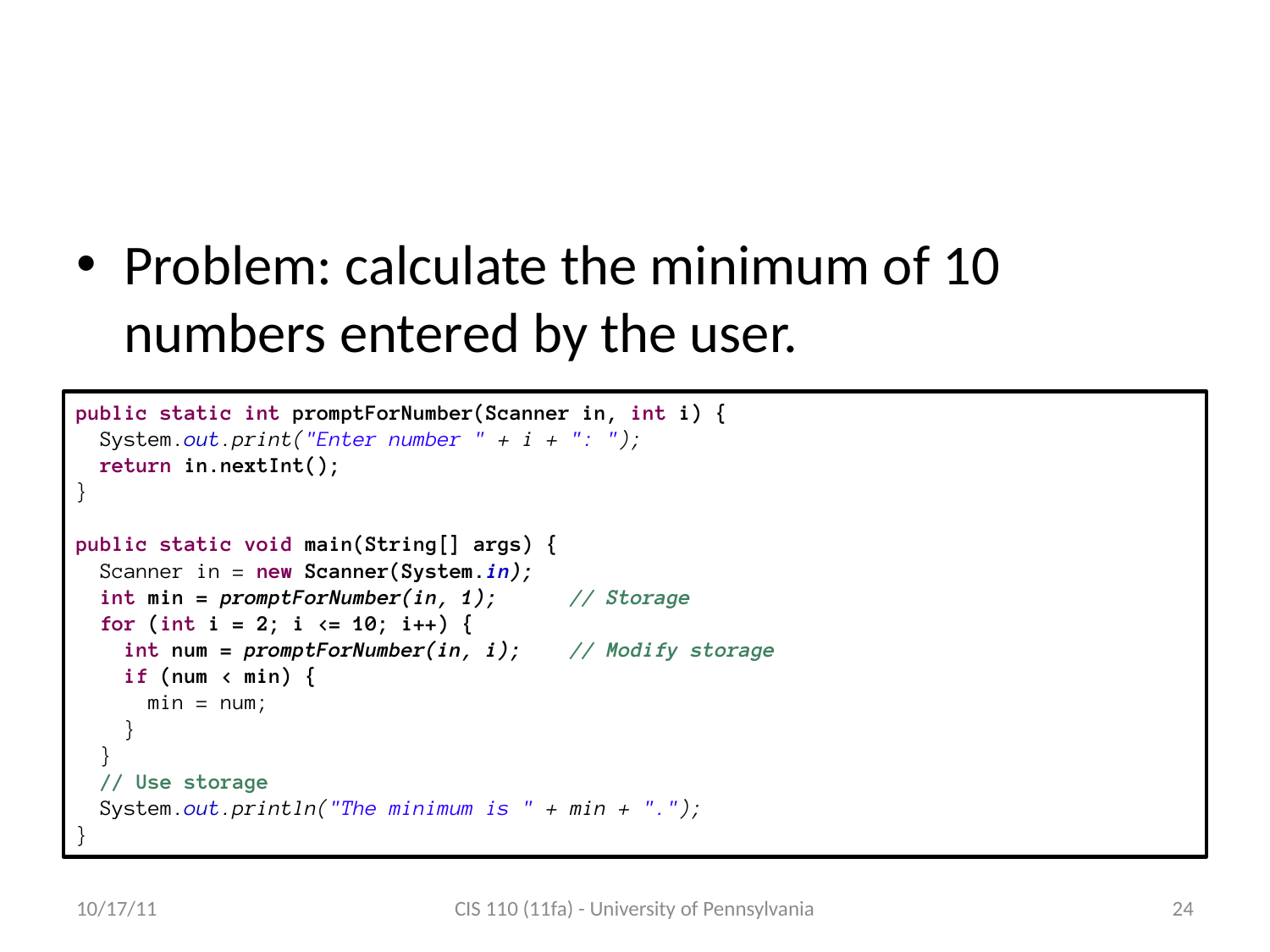

# Cumulative Algorithms and Conditionals
Problem: calculate the minimum of 10 numbers entered by the user.
public static int promptForNumber(Scanner in, int i) {
  System.out.print("Enter number " + i + ": ");
  return in.nextInt();
}

public static void main(String[] args) {
  Scanner in = new Scanner(System.in);
  int min = promptForNumber(in, 1);      // Storage
  for (int i = 2; i <= 10; i++) {
    int num = promptForNumber(in, i);    // Modify storage
    if (num < min) {
      min = num;
    }
  }
  // Use storage
  System.out.println("The minimum is " + min + ".");
}
10/17/11
CIS 110 (11fa) - University of Pennsylvania
24